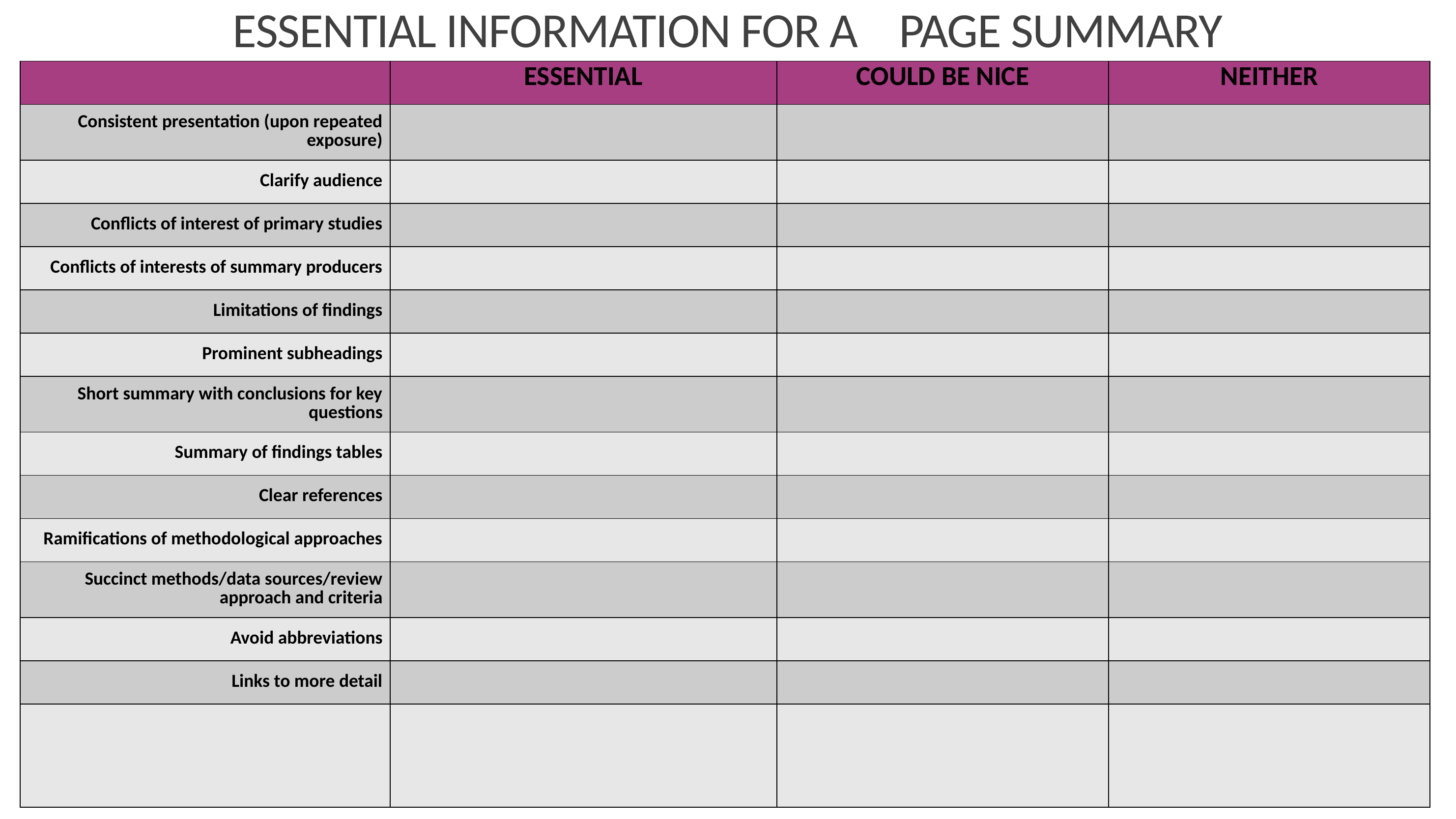

# ESSENTIAL INFORMATION FOR A    PAGE SUMMARY

|  | ESSENTIAL | COULD BE NICE | NEITHER |
| --- | --- | --- | --- |
| Consistent presentation (upon repeated exposure) |  |  |  |
| Clarify audience |  |  |  |
| Conflicts of interest of primary studies |  |  |  |
| Conflicts of interests of summary producers |  |  |  |
| Limitations of findings |  |  |  |
| Prominent subheadings |  |  |  |
| Short summary with conclusions for key questions |  |  |  |
| Summary of findings tables |  |  |  |
| Clear references |  |  |  |
| Ramifications of methodological approaches |  |  |  |
| Succinct methods/data sources/review approach and criteria |  |  |  |
| Avoid abbreviations |  |  |  |
| Links to more detail |  |  |  |
|  |  |  |  |
ESSENTIAL INFORMATION
COULD BE NICE
NEITHER